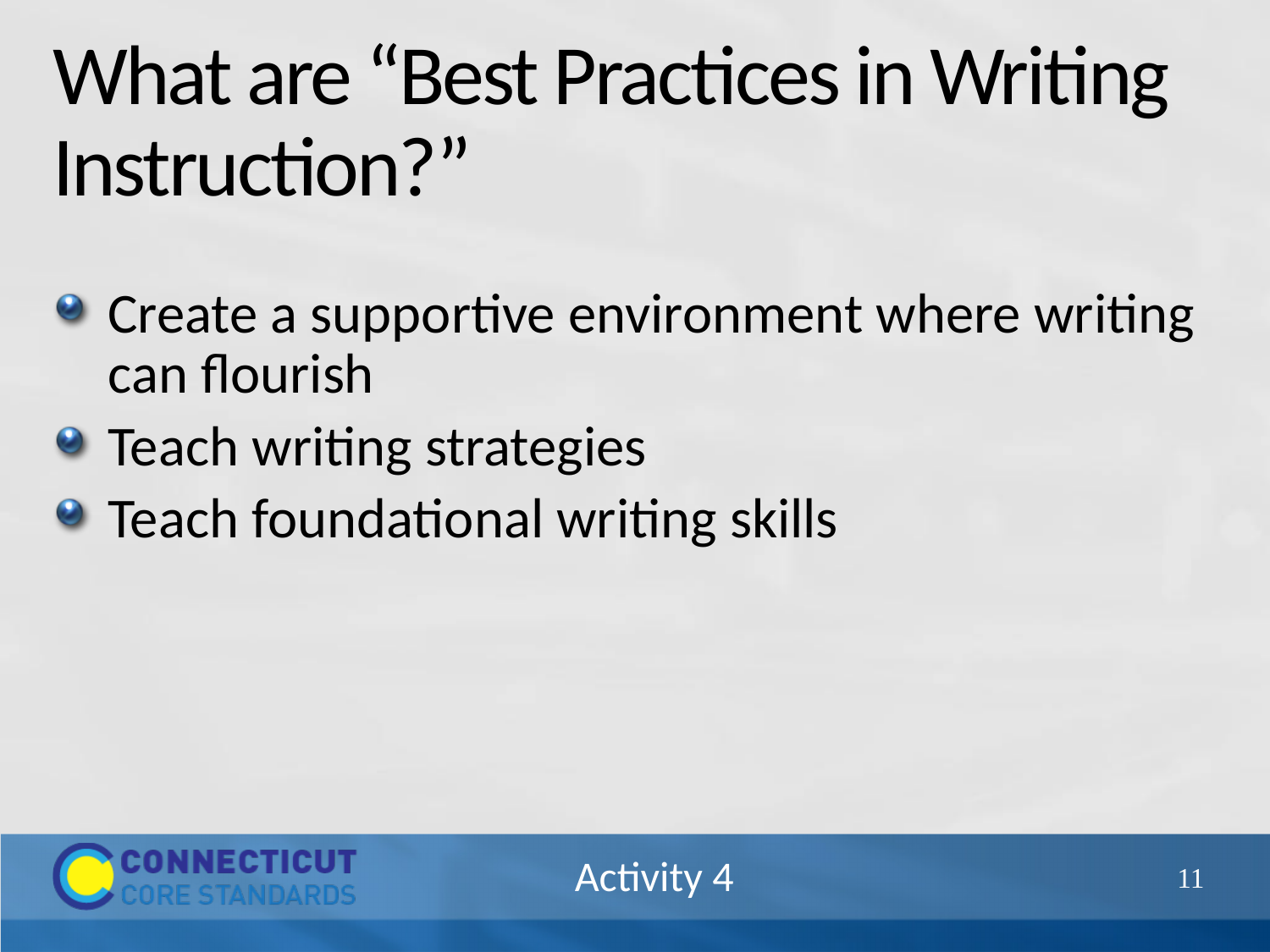

# What are “Best Practices in Writing Instruction?”
Create a supportive environment where writing can flourish
Teach writing strategies
Teach foundational writing skills

11